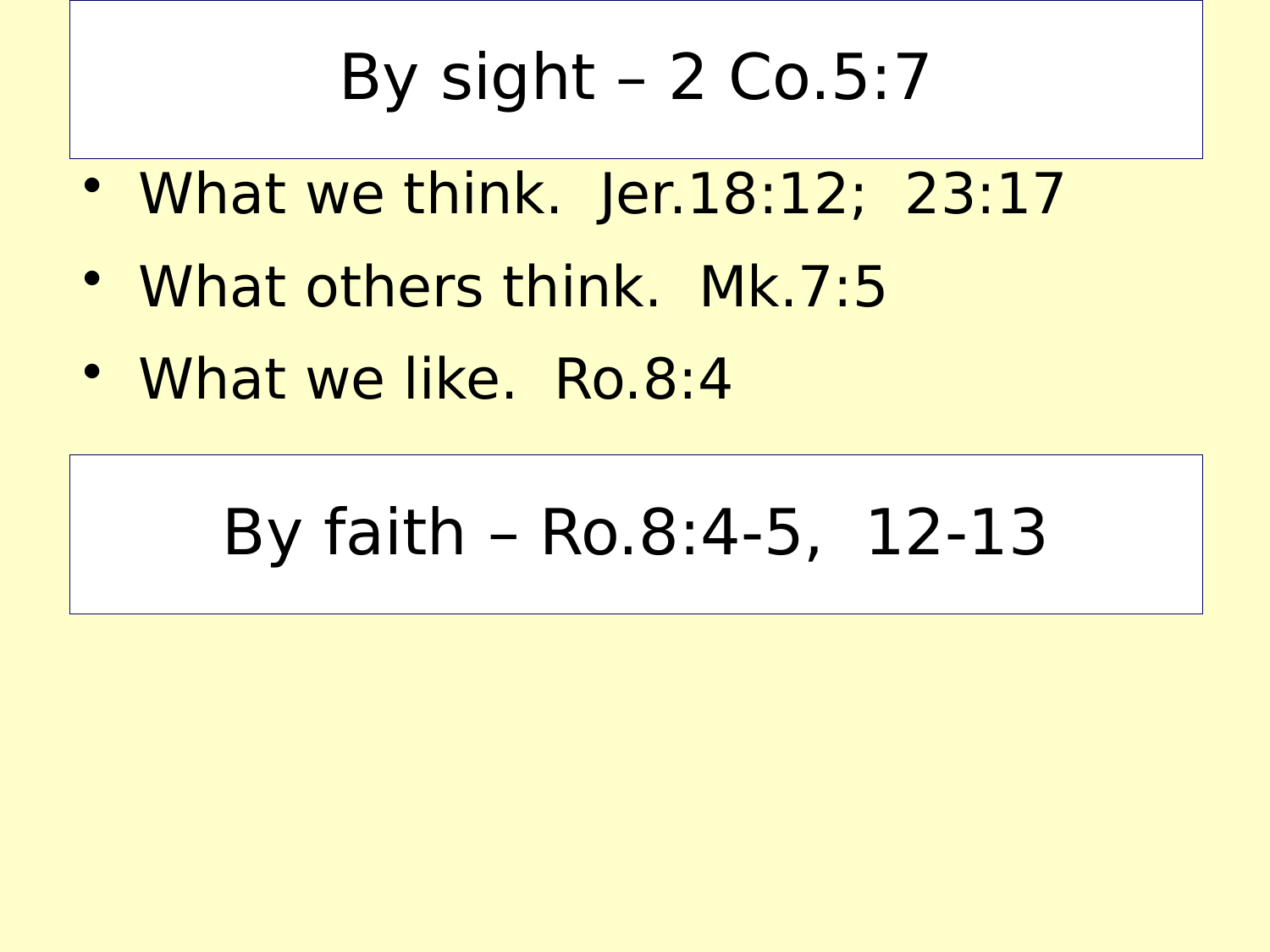

# By sight – 2 Co.5:7
What we think.  Jer.18:12;  23:17
What others think.  Mk.7:5
What we like.  Ro.8:4

By faith – Ro.8:4-5,  12-13